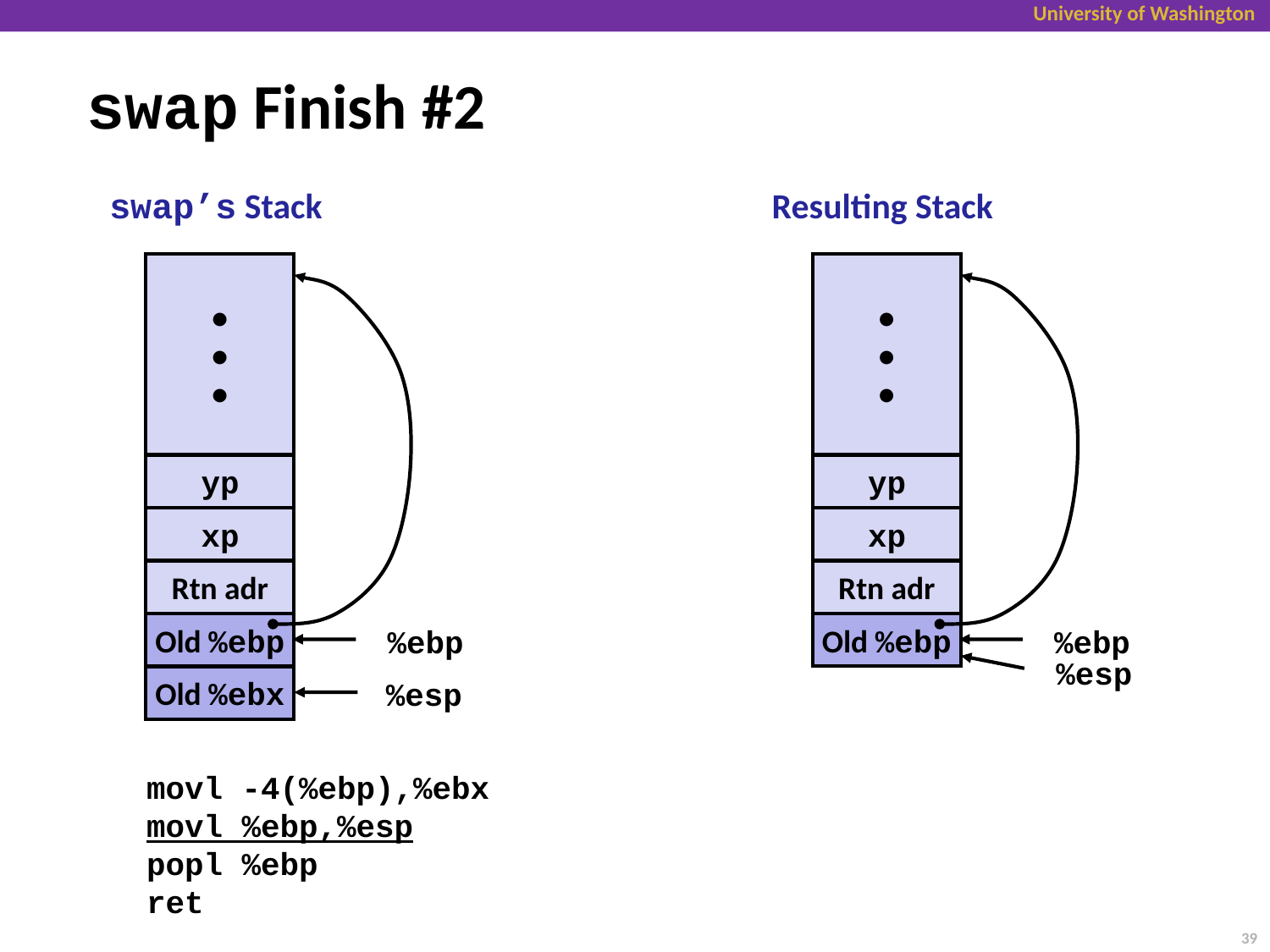

# swap Finish #2
swap’s Stack
Resulting Stack
•
•
•
•
•
•

yp
yp
xp
xp
Rtn adr
Rtn adr
Old %ebp
Old %ebp
%ebp
%ebp

%esp

Old %ebx
%esp

	movl -4(%ebp),%ebx
	movl %ebp,%esp
	popl %ebp
	ret
39